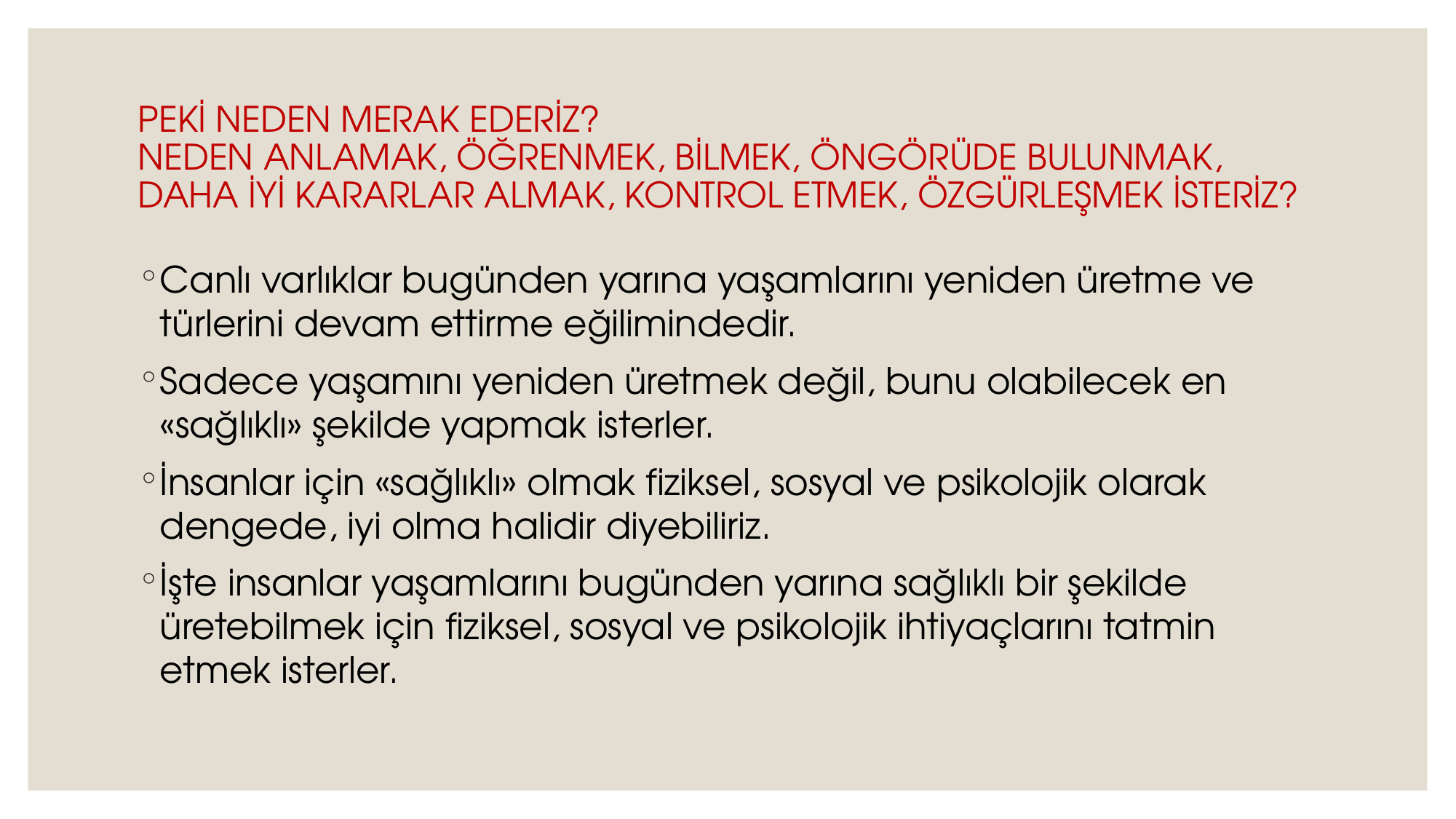

# PEKİ NEDEN MERAK EDERİZ? NEDEN ANLAMAK, ÖĞRENMEK, BİLMEK, ÖNGÖRÜDE BULUNMAK, DAHA İYİ KARARLAR ALMAK, KONTROL ETMEK, ÖZGÜRLEŞMEK İSTERİZ?
Canlı varlıklar bugünden yarına yaşamlarını yeniden üretme ve türlerini devam ettirme eğilimindedir.
Sadece yaşamını yeniden üretmek değil, bunu olabilecek en «sağlıklı» şekilde yapmak isterler.
İnsanlar için «sağlıklı» olmak fiziksel, sosyal ve psikolojik olarak dengede, iyi olma halidir diyebiliriz.
İşte insanlar yaşamlarını bugünden yarına sağlıklı bir şekilde üretebilmek için fiziksel, sosyal ve psikolojik ihtiyaçlarını tatmin etmek isterler.